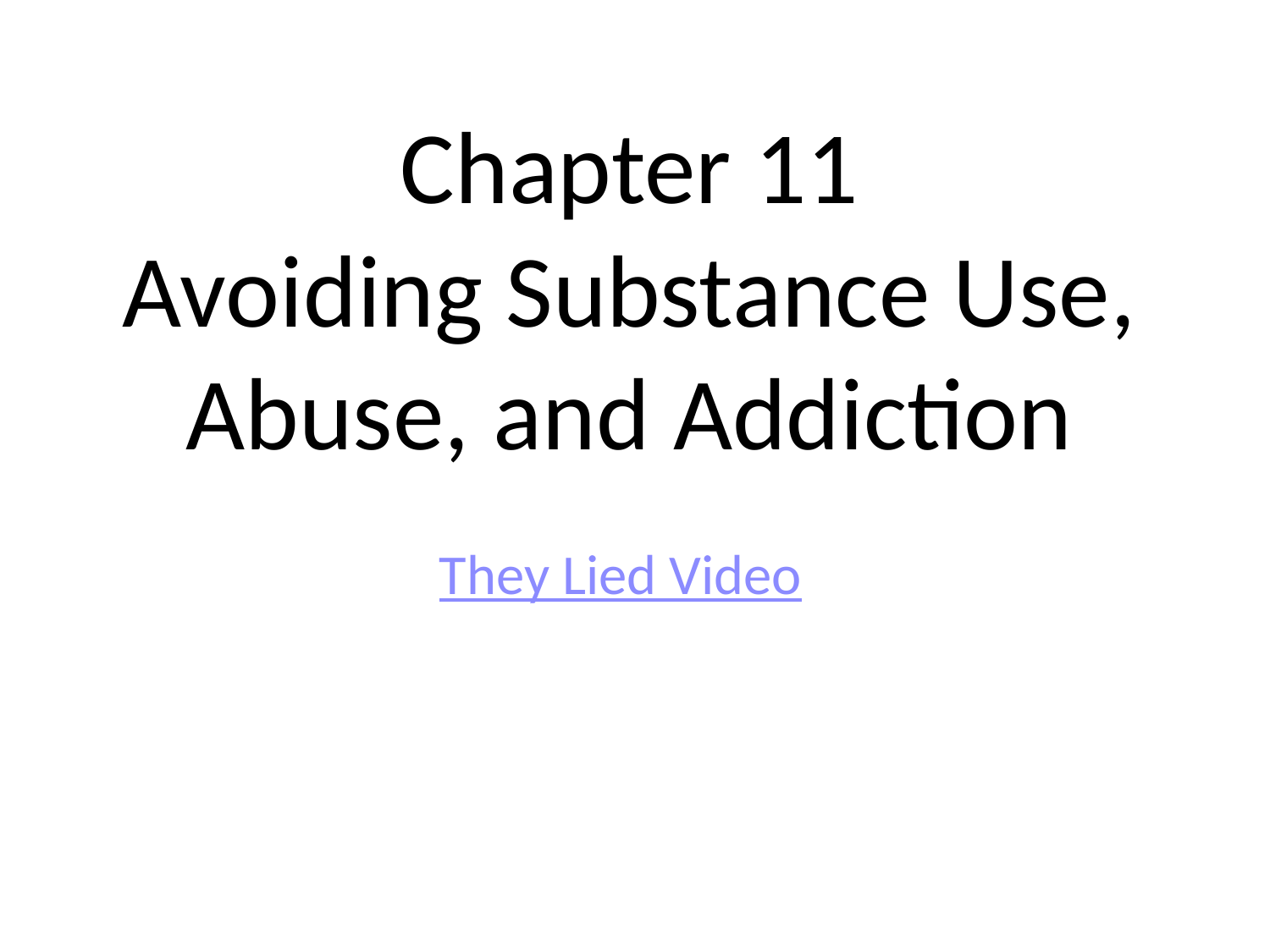

# Chapter 11 Avoiding Substance Use, Abuse, and Addiction
They Lied Video